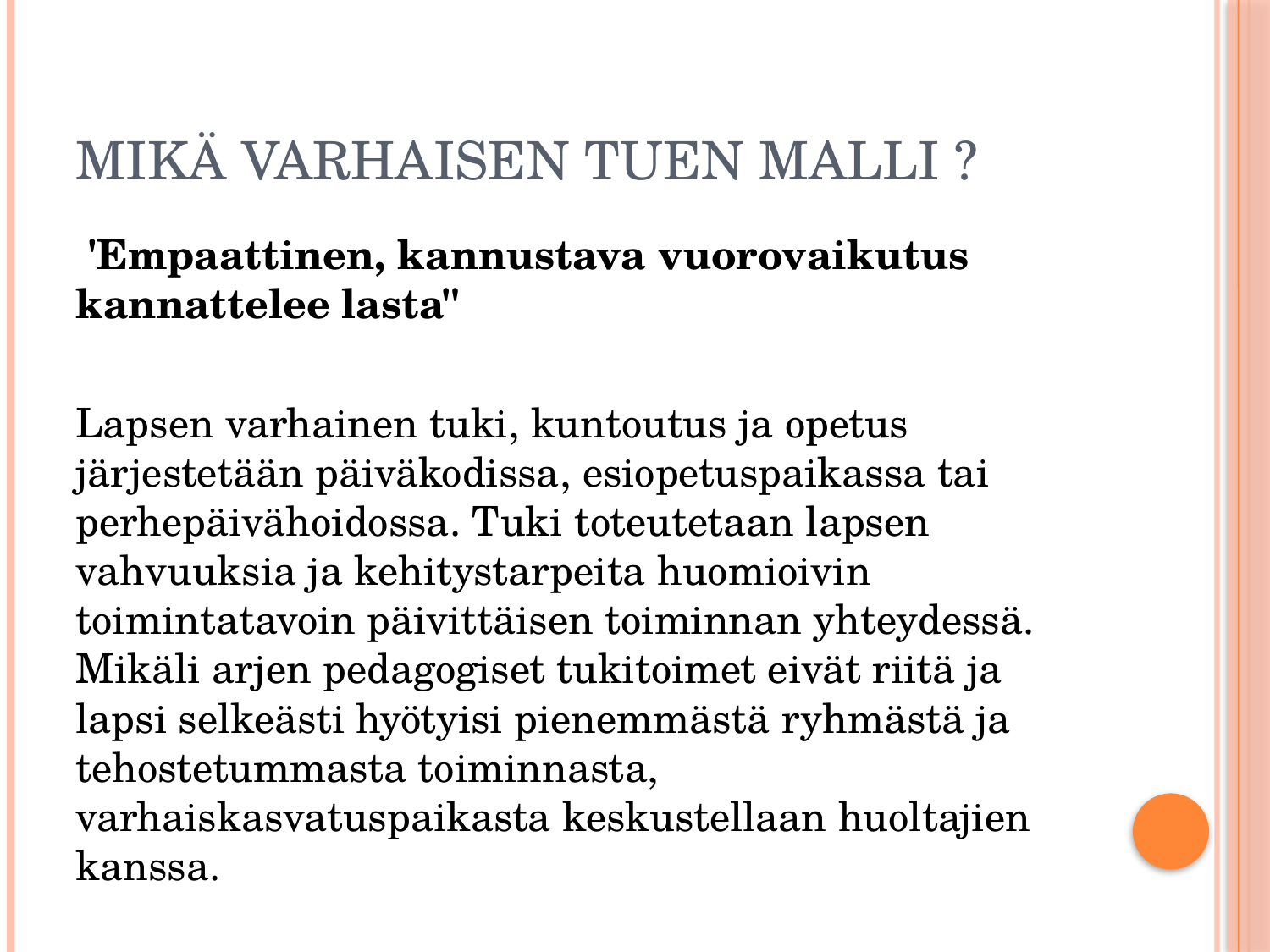

# MIKÄ VARHAISEN TUEN MALLI ?
 'Empaattinen, kannustava vuorovaikutus kannattelee lasta"

Lapsen varhainen tuki, kuntoutus ja opetus järjestetään päiväkodissa, esiopetuspaikassa tai perhepäivähoidossa. Tuki toteutetaan lapsen vahvuuksia ja kehitystarpeita huomioivin toimintatavoin päivittäisen toiminnan yhteydessä. Mikäli arjen pedagogiset tukitoimet eivät riitä ja lapsi selkeästi hyötyisi pienemmästä ryhmästä ja tehostetummasta toiminnasta, varhaiskasvatuspaikasta keskustellaan huoltajien kanssa.